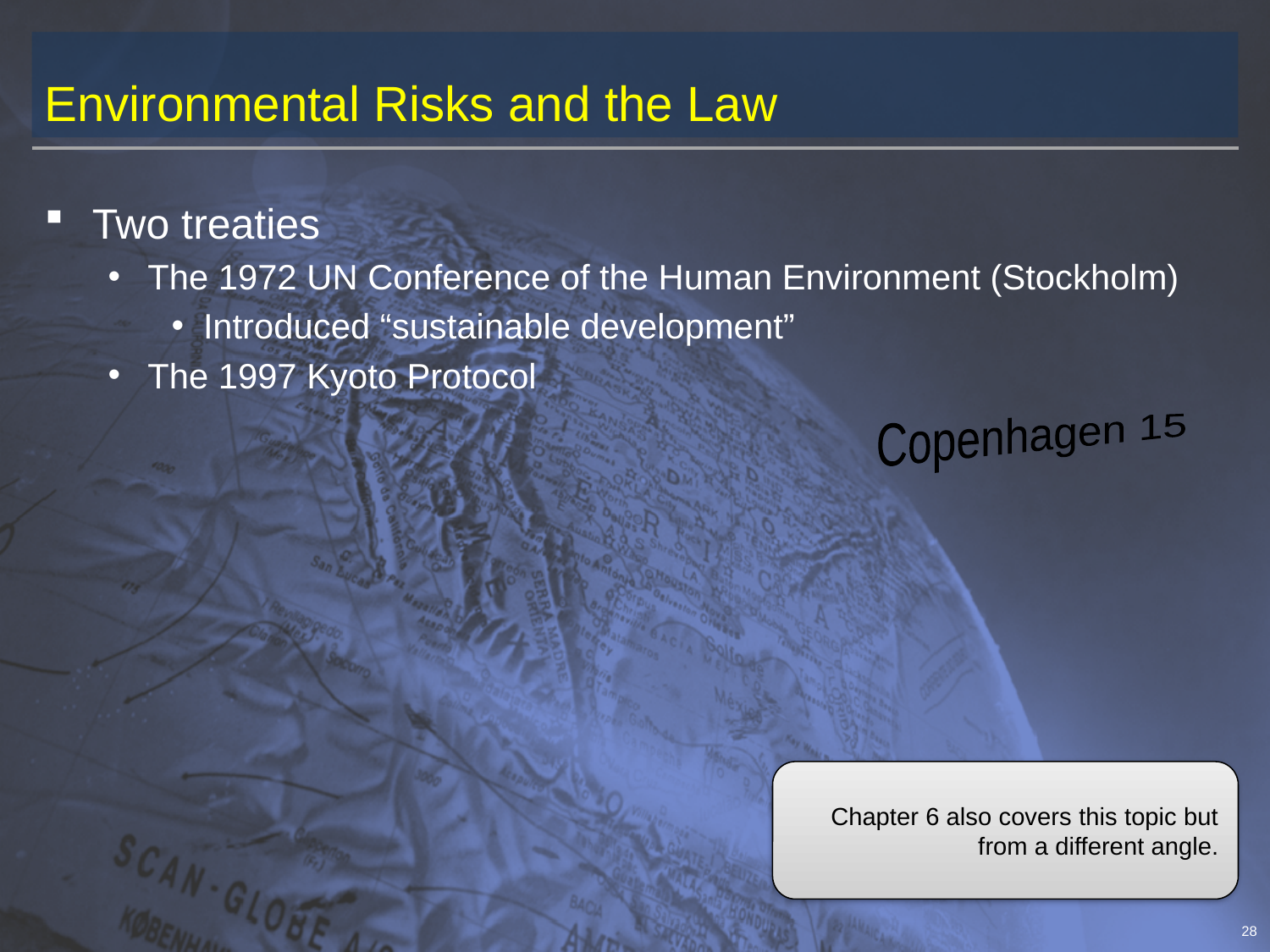

# Environmental Risks and the Law
Two treaties
The 1972 UN Conference of the Human Environment (Stockholm)
Introduced “sustainable development”
The 1997 Kyoto Protocol

Copenhagen 15
Chapter 6 also covers this topic but from a different angle.
28